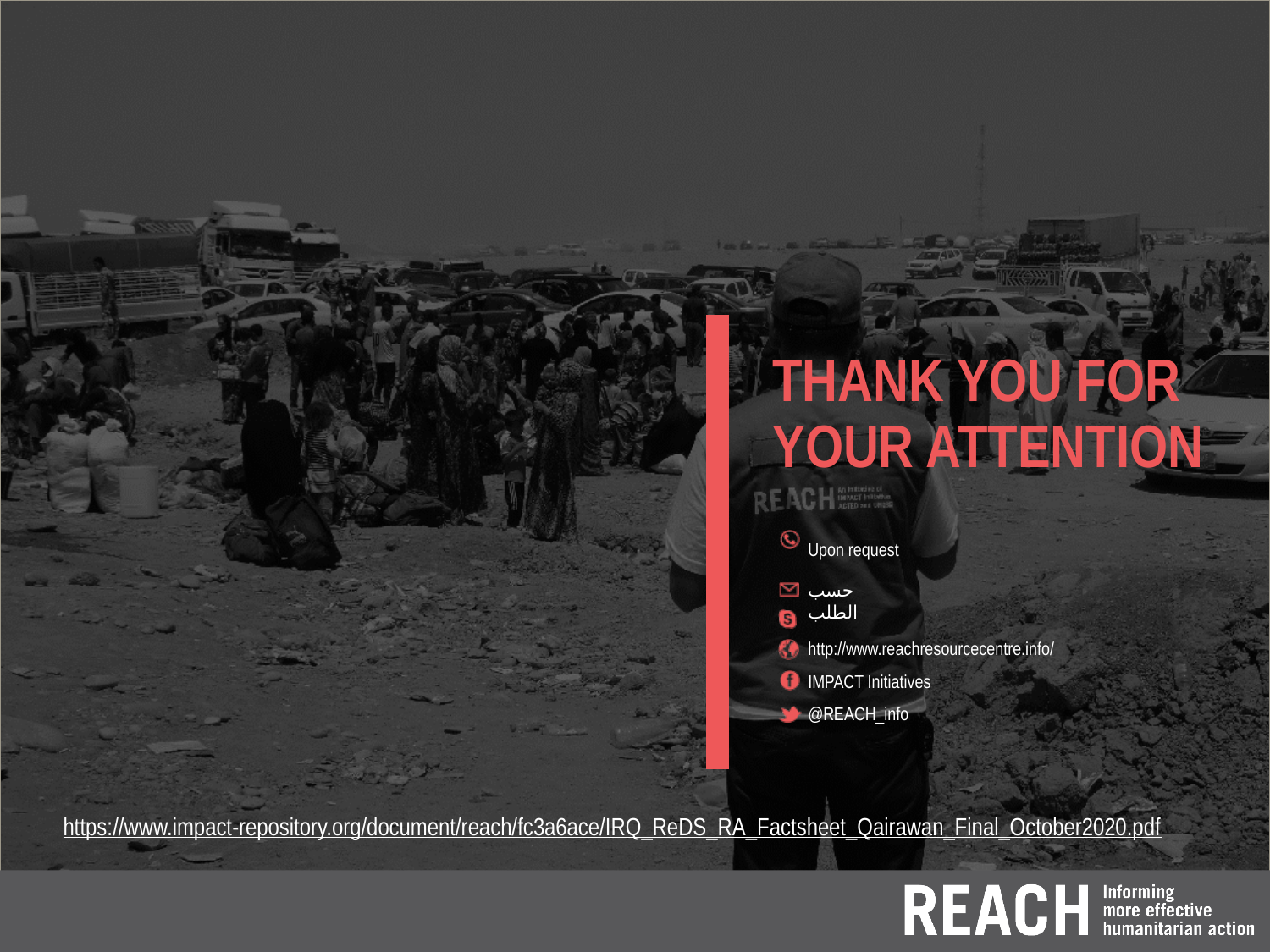

Upon request
حسب الطلب
http://www.reachresourcecentre.info/
IMPACT Initiatives
@REACH_info
https://www.impact-repository.org/document/reach/fc3a6ace/IRQ_ReDS_RA_Factsheet_Qairawan_Final_October2020.pdf